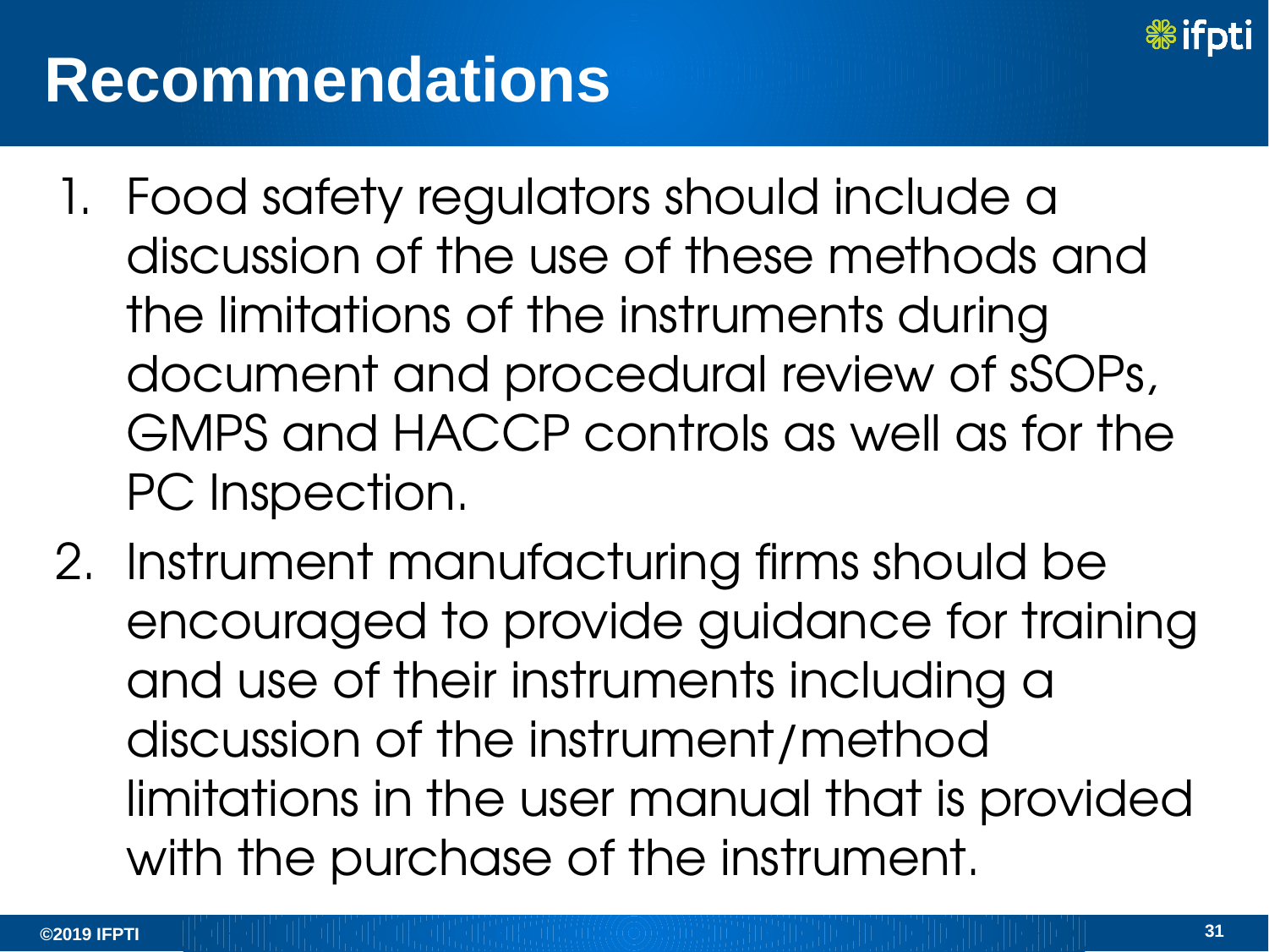

# Recommendations
Food safety regulators should include a discussion of the use of these methods and the limitations of the instruments during document and procedural review of sSOPs, GMPS and HACCP controls as well as for the PC Inspection.
Instrument manufacturing firms should be encouraged to provide guidance for training and use of their instruments including a discussion of the instrument/method limitations in the user manual that is provided with the purchase of the instrument.